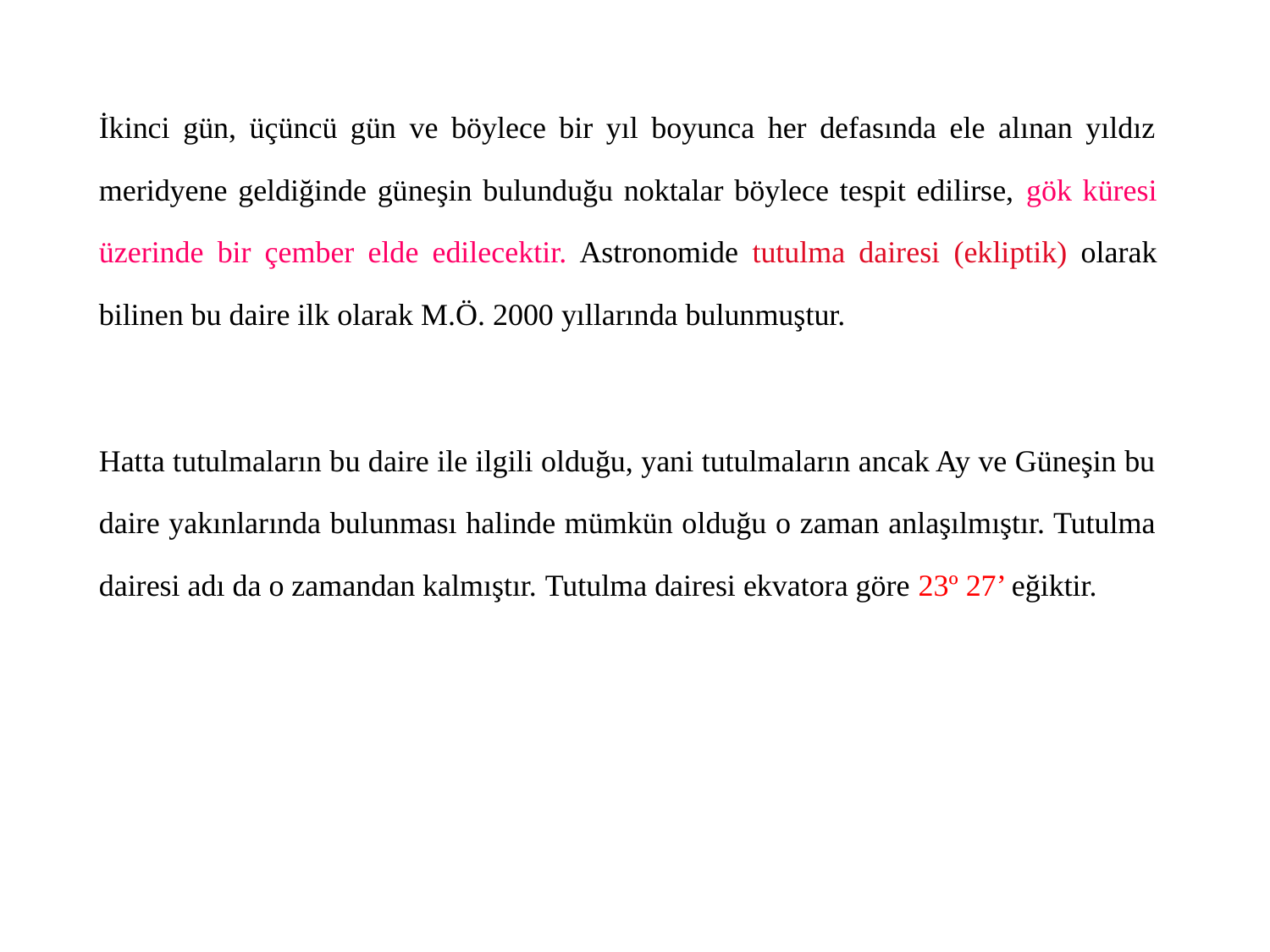

İkinci gün, üçüncü gün ve böylece bir yıl boyunca her defasında ele alınan yıldız meridyene geldiğinde güneşin bulunduğu noktalar böylece tespit edilirse, gök küresi üzerinde bir çember elde edilecektir. Astronomide tutulma dairesi (ekliptik) olarak bilinen bu daire ilk olarak M.Ö. 2000 yıllarında bulunmuştur.

	Hatta tutulmaların bu daire ile ilgili olduğu, yani tutulmaların ancak Ay ve Güneşin bu daire yakınlarında bulunması halinde mümkün olduğu o zaman anlaşılmıştır. Tutulma dairesi adı da o zamandan kalmıştır. Tutulma dairesi ekvatora göre 23º 27’ eğiktir.